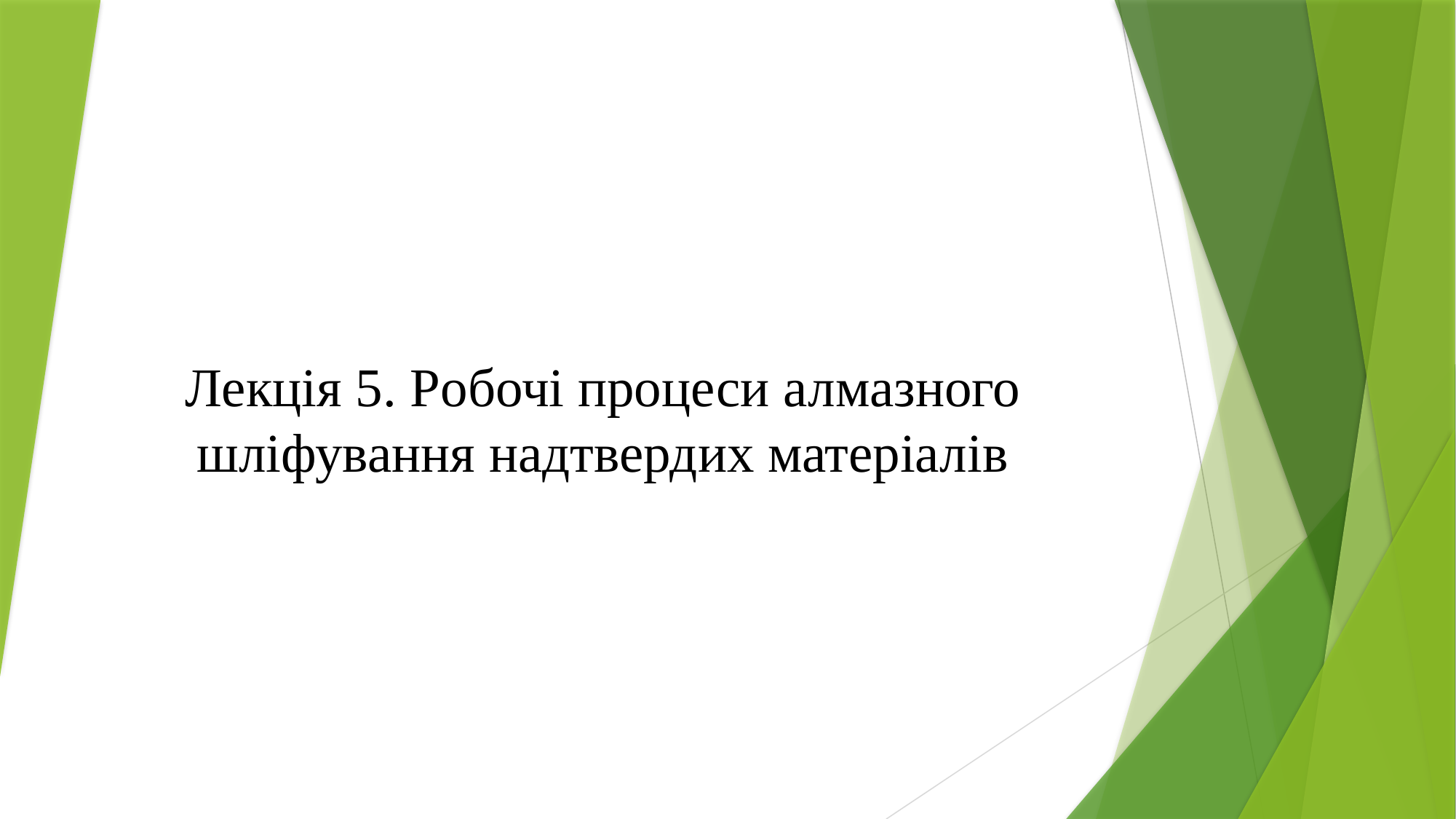

Лекція 5. Робочі процеси алмазного шліфування надтвердих матеріалів